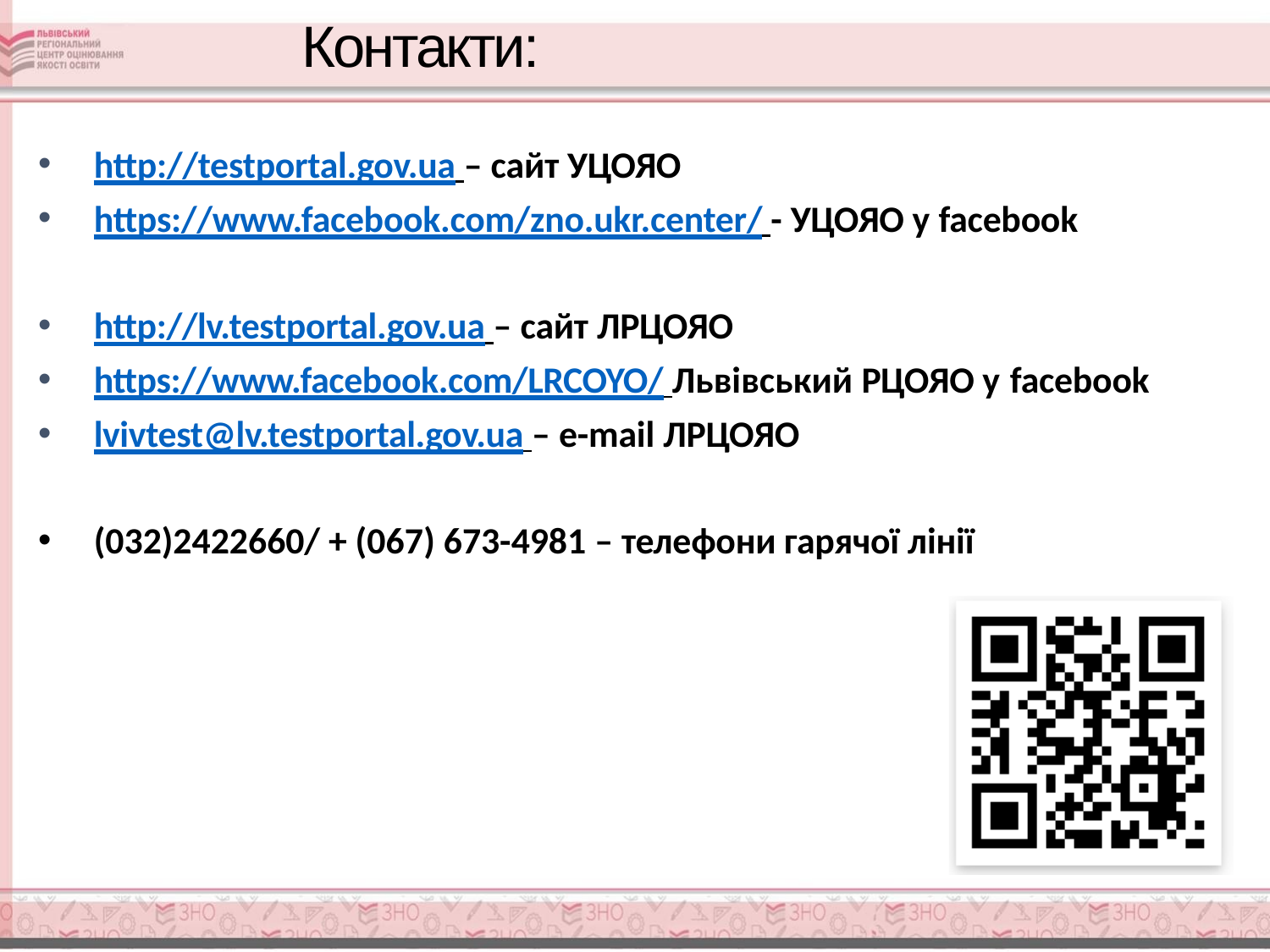

# Контакти:
http://testportal.gov.ua – сайт УЦОЯО
https://www.facebook.com/zno.ukr.center/ - УЦОЯО у facebook

http://lv.testportal.gov.ua – сайт ЛРЦОЯО
https://www.facebook.com/LRCOYO/ Львівський РЦОЯО у facebook
lvivtest@lv.testportal.gov.ua – e-mail ЛРЦОЯО

(032)2422660/ + (067) 673-4981 – телефони гарячої лінії